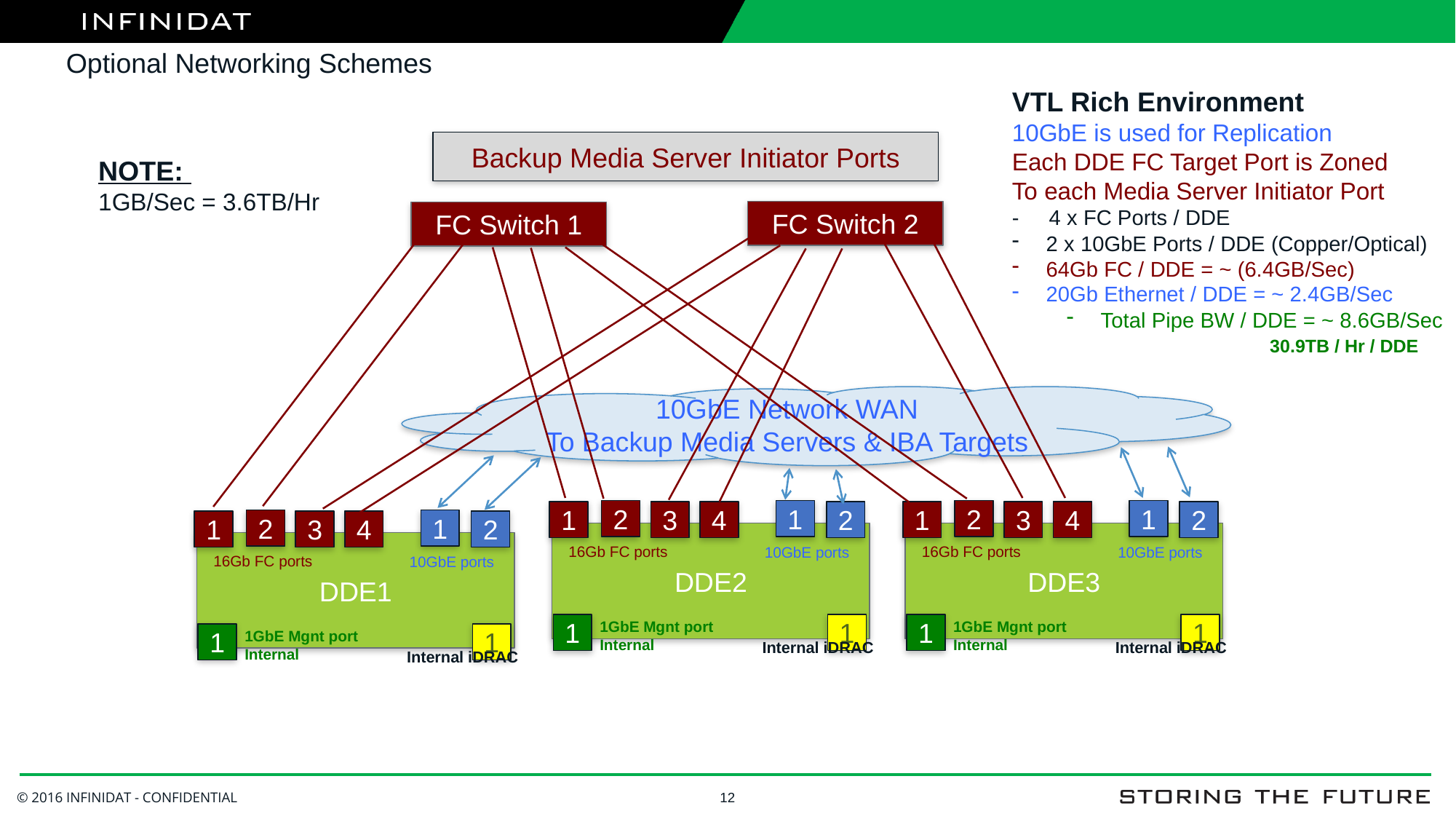

Optional Networking Schemes
VTL Rich Environment
10GbE is used for Replication
Each DDE FC Target Port is Zoned
To each Media Server Initiator Port
-     4 x FC Ports / DDE
2 x 10GbE Ports / DDE (Copper/Optical)
64Gb FC / DDE = ~ (6.4GB/Sec)
20Gb Ethernet / DDE = ~ 2.4GB/Sec
Total Pipe BW / DDE = ~ 8.6GB/Sec
Backup Media Server Initiator Ports
NOTE:
1GB/Sec = 3.6TB/Hr
FC Switch 2
FC Switch 1
30.9TB / Hr / DDE
10GbE Network WAN
To Backup Media Servers & IBA Targets
2
1
4
1
3
2
DDE2
16Gb FC ports
10GbE ports
1GbE Mgnt port
Internal
1
1
Internal iDRAC
2
1
4
1
3
2
DDE3
16Gb FC ports
10GbE ports
1GbE Mgnt port
Internal
1
1
Internal iDRAC
2
1
4
1
3
2
DDE1
16Gb FC ports
10GbE ports
1GbE Mgnt port
Internal
1
1
Internal iDRAC
12